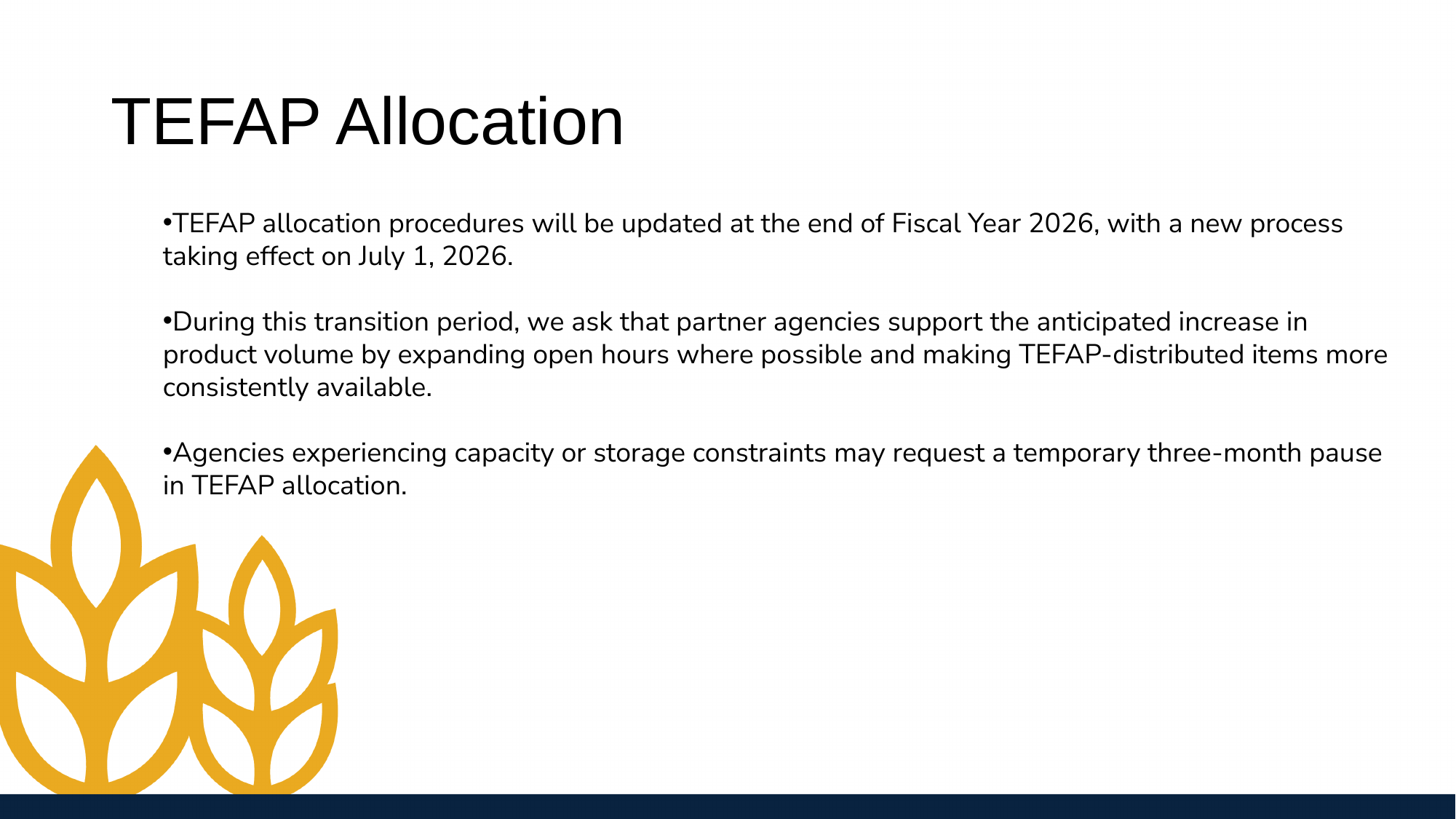

# TEFAP Allocation
TEFAP allocation procedures will be updated at the end of Fiscal Year 2026, with a new process taking effect on July 1, 2026.

During this transition period, we ask that partner agencies support the anticipated increase in product volume by expanding open hours where possible and making TEFAP-distributed items more consistently available.

Agencies experiencing capacity or storage constraints may request a temporary three-month pause in TEFAP allocation.